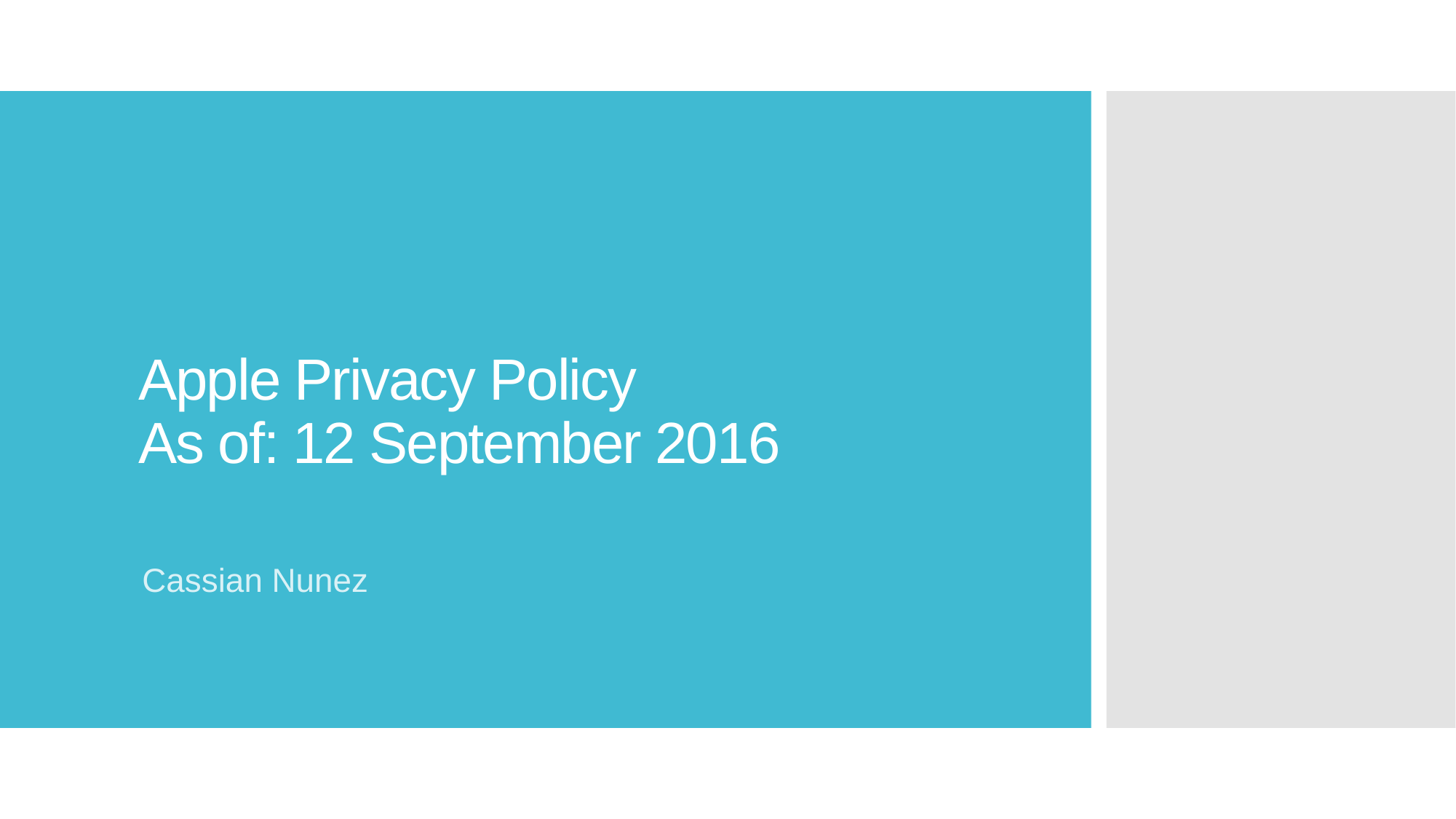

# Apple Privacy Policy As of: 12 September 2016
Cassian Nunez